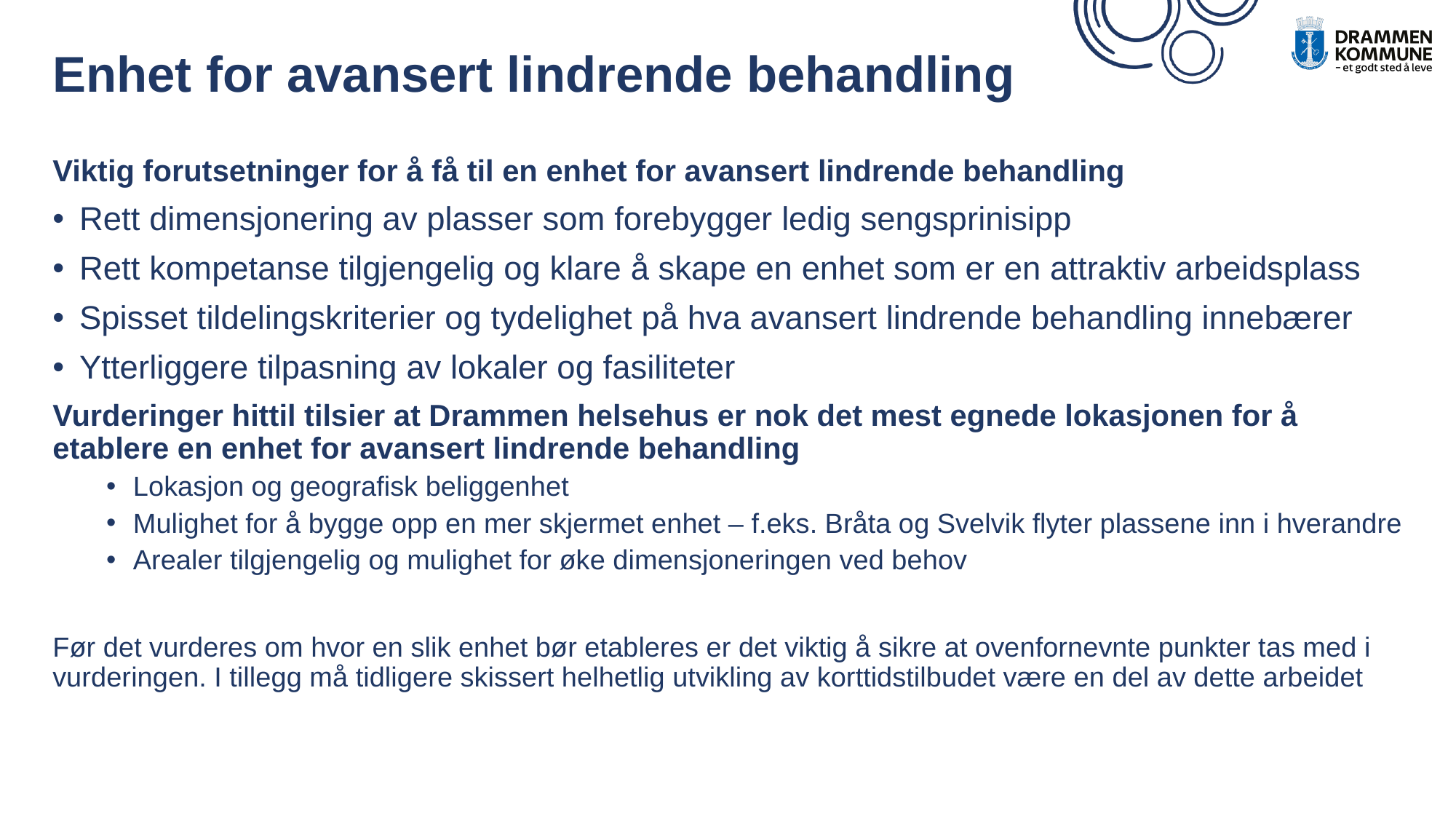

# Enhet for avansert lindrende behandling
Viktig forutsetninger for å få til en enhet for avansert lindrende behandling
Rett dimensjonering av plasser som forebygger ledig sengsprinisipp
Rett kompetanse tilgjengelig og klare å skape en enhet som er en attraktiv arbeidsplass
Spisset tildelingskriterier og tydelighet på hva avansert lindrende behandling innebærer
Ytterliggere tilpasning av lokaler og fasiliteter
Vurderinger hittil tilsier at Drammen helsehus er nok det mest egnede lokasjonen for å etablere en enhet for avansert lindrende behandling
Lokasjon og geografisk beliggenhet
Mulighet for å bygge opp en mer skjermet enhet – f.eks. Bråta og Svelvik flyter plassene inn i hverandre
Arealer tilgjengelig og mulighet for øke dimensjoneringen ved behov

Før det vurderes om hvor en slik enhet bør etableres er det viktig å sikre at ovenfornevnte punkter tas med i vurderingen. I tillegg må tidligere skissert helhetlig utvikling av korttidstilbudet være en del av dette arbeidet